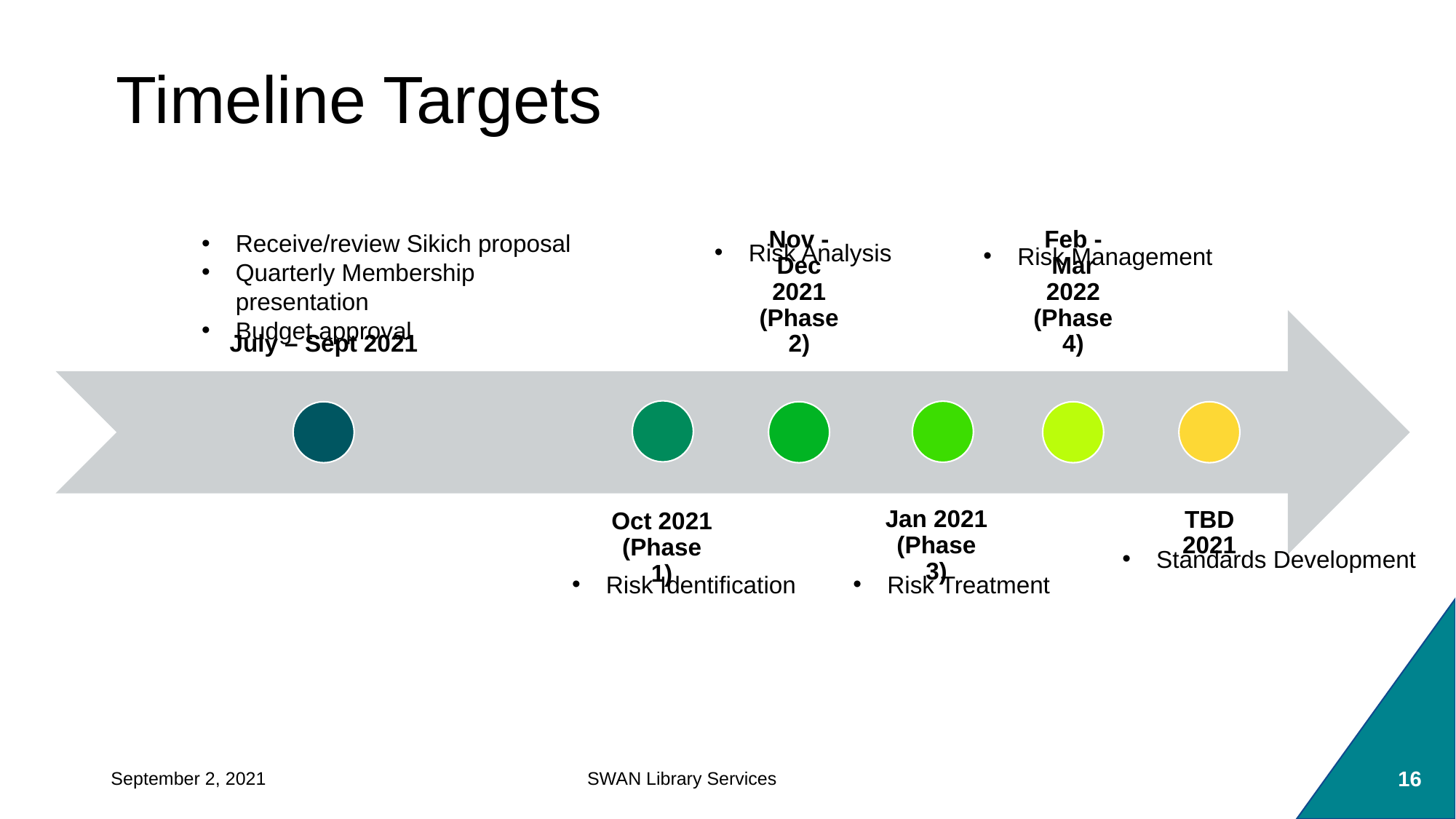

# Timeline Targets
July – Sept 2021
Oct 2021 (Phase 1)
Nov - Dec 2021 (Phase 2)
Jan 2021 (Phase 3)
Feb - Mar 2022 (Phase 4)
TBD 2021
Receive/review Sikich proposal
Quarterly Membership presentation
Budget approval

Risk Analysis
Risk Management
Standards Development
Risk Identification
Risk Treatment
September 2, 2021
16
SWAN Library Services